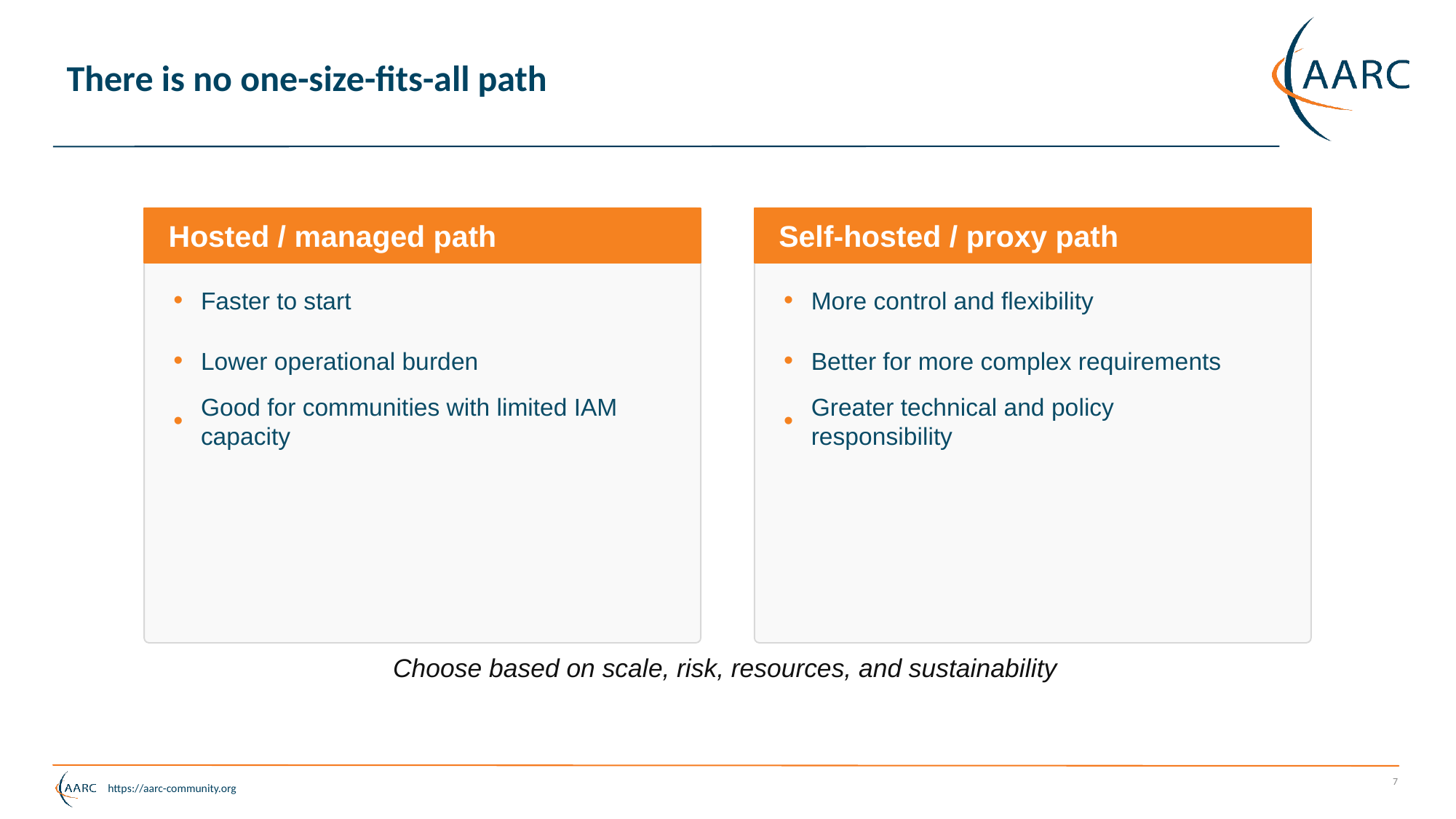

# There is no one-size-fits-all path

Hosted / managed path
Self-hosted / proxy path
•
•
Faster to start
More control and flexibility
•
•
Lower operational burden
Better for more complex requirements
•
•
Good for communities with limited IAM capacity
Greater technical and policy responsibility
Choose based on scale, risk, resources, and sustainability
7